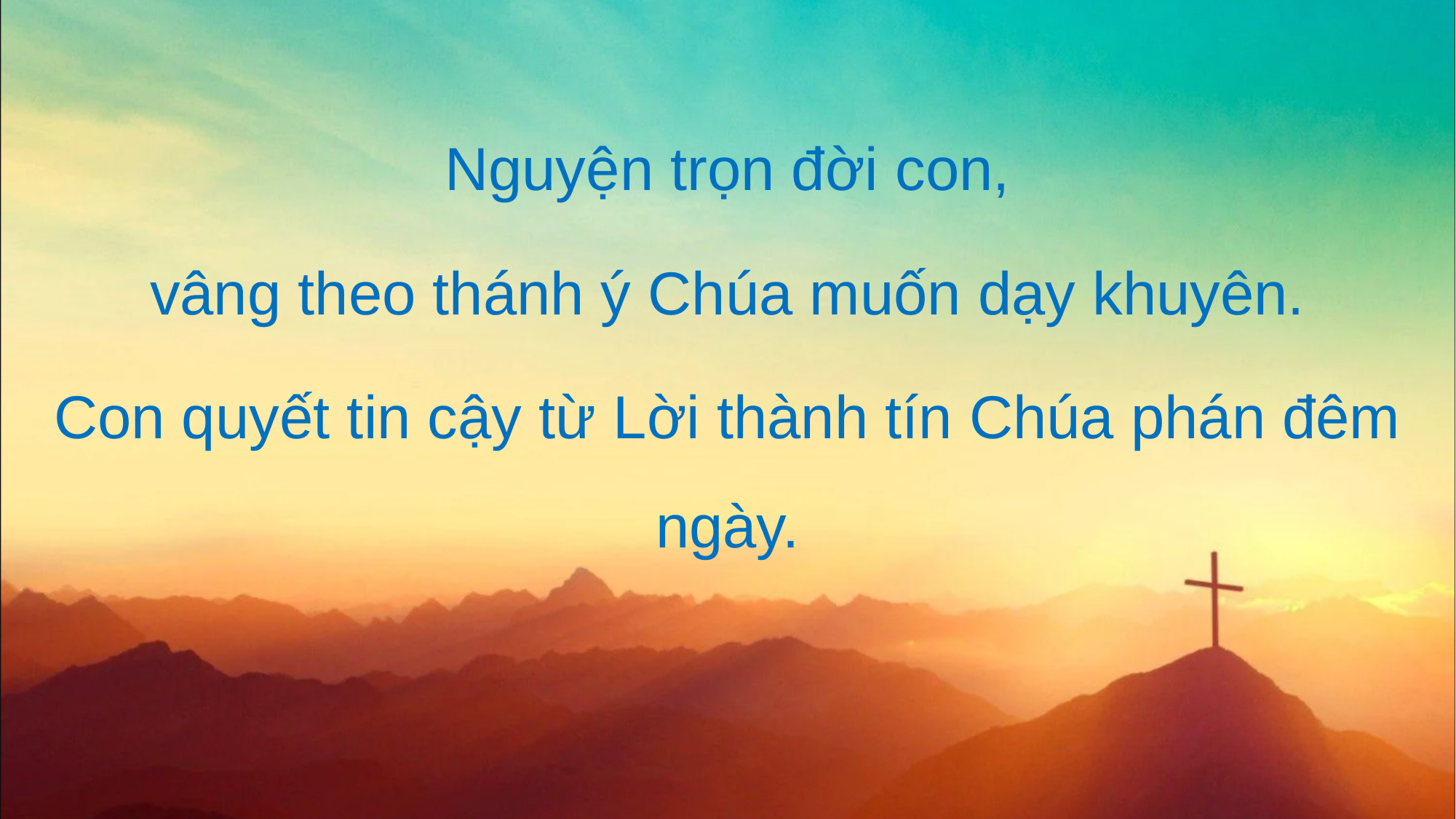

Nguyện trọn đời con,
vâng theo thánh ý Chúa muốn dạy khuyên.
Con quyết tin cậy từ Lời thành tín Chúa phán đêm ngày.